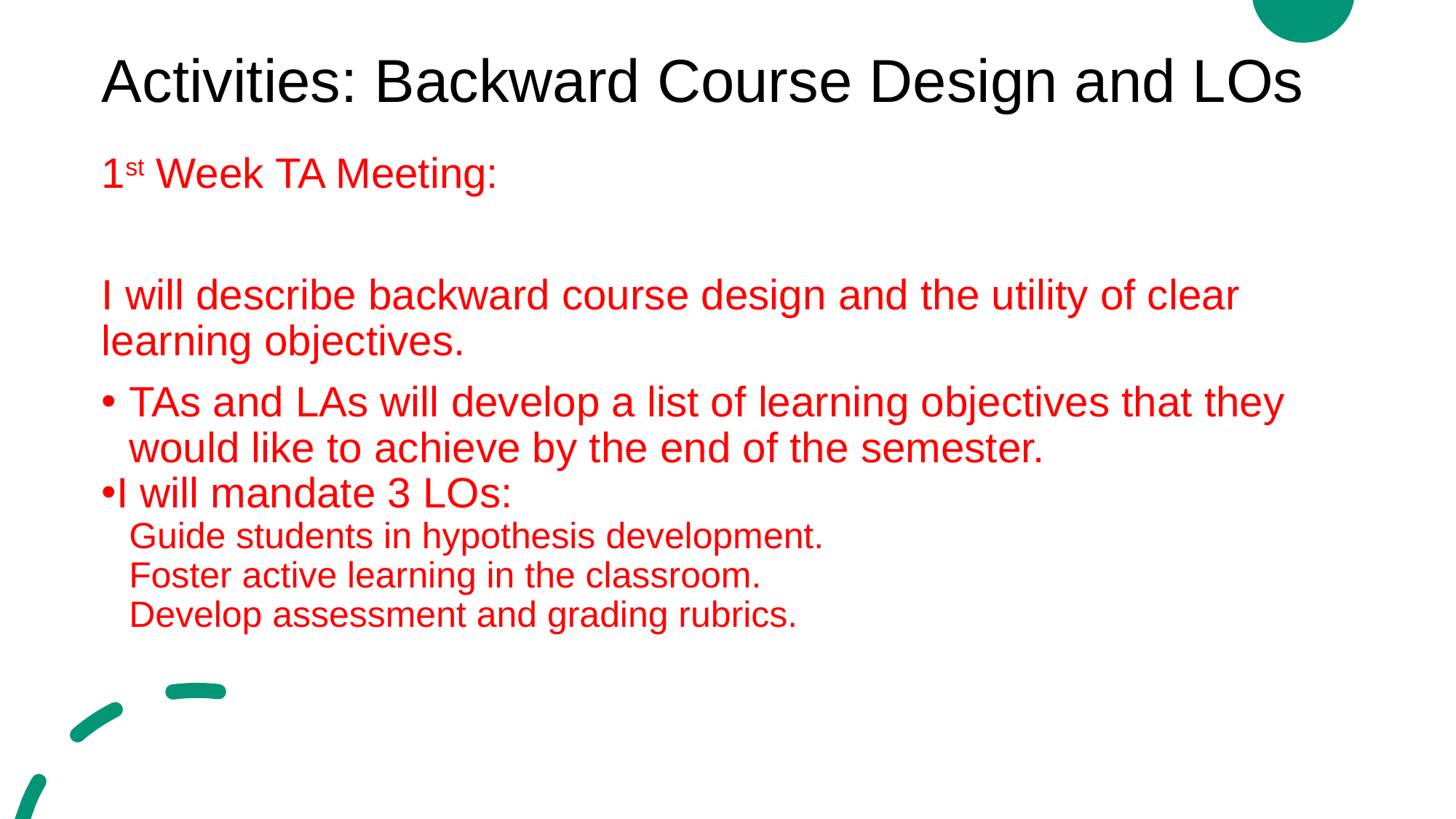

# Activities: Backward Course Design and LOs
1st Week TA Meeting:

I will describe backward course design and the utility of clear learning objectives.
TAs and LAs will develop a list of learning objectives that they would like to achieve by the end of the semester.
I will mandate 3 LOs:
Guide students in hypothesis development.
Foster active learning in the classroom.
Develop assessment and grading rubrics.